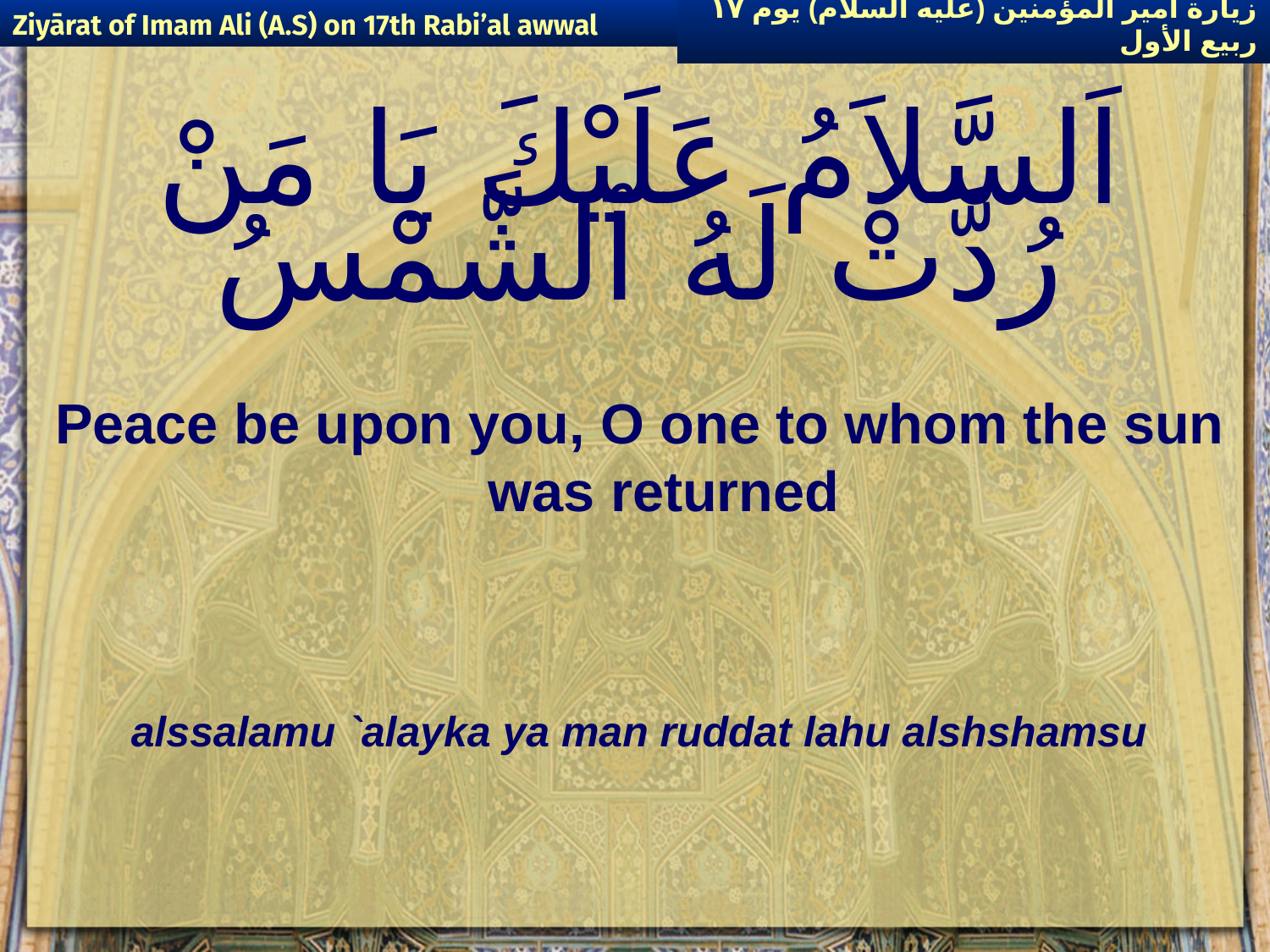

Ziyārat of Imam Ali (A.S) on 17th Rabi’al awwal
زيارة أمير المؤمنين (عليه السلام) يوم ١٧ ربيع الأول
# اَلسَّلاَمُ عَلَيْكَ يَا مَنْ رُدَّتْ لَهُ ٱلشَّمْسُ
Peace be upon you, O one to whom the sun was returned
alssalamu `alayka ya man ruddat lahu alshshamsu